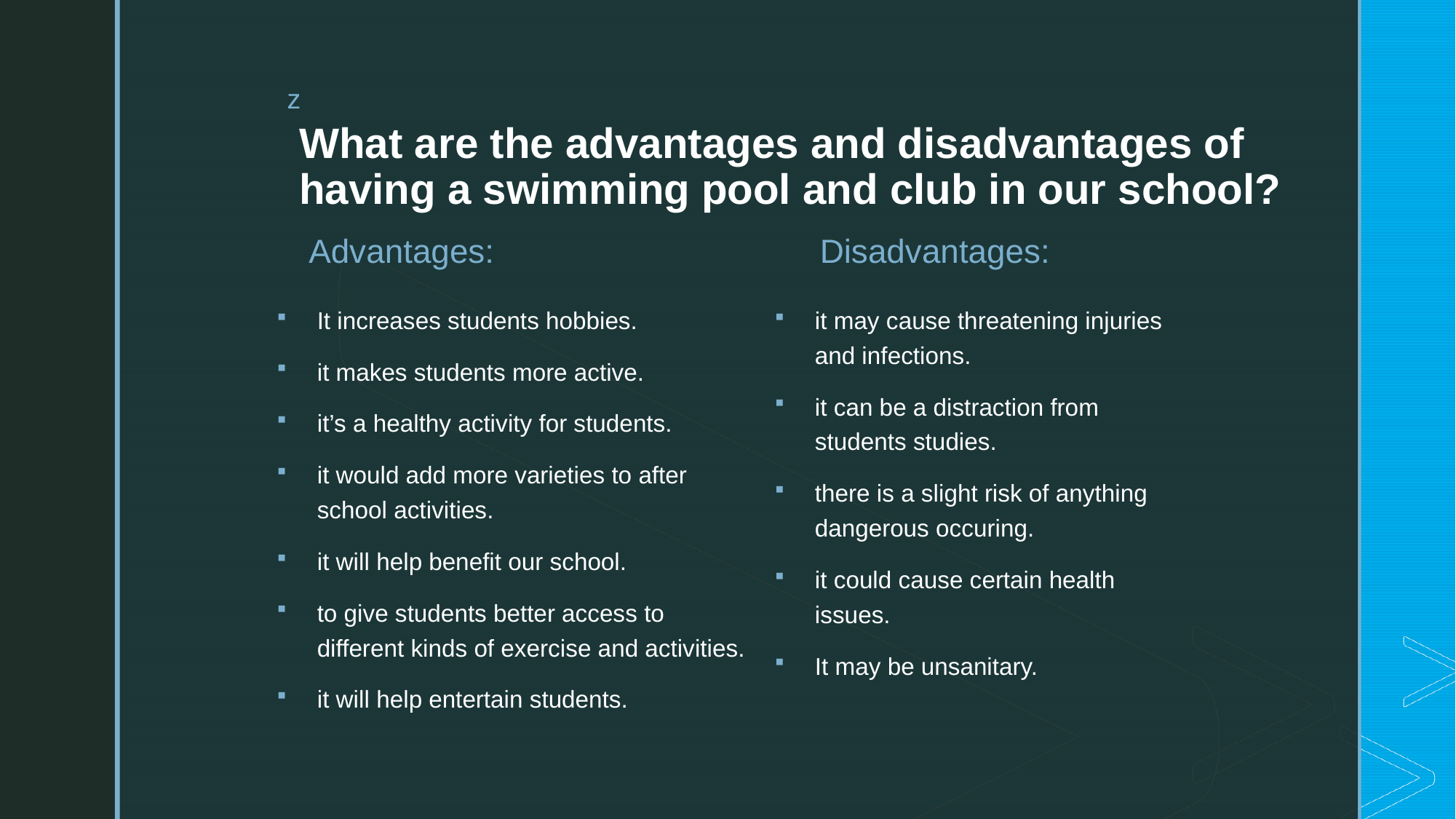

# What are the advantages and disadvantages of having a swimming pool and club in our school?
Advantages:
Disadvantages:
It increases students hobbies.
it makes students more active.
it’s a healthy activity for students.
it would add more varieties to after school activities.
it will help benefit our school.
to give students better access to different kinds of exercise and activities.
it will help entertain students.
it may cause threatening injuries and infections.
it can be a distraction from students studies.
there is a slight risk of anything dangerous occuring.
it could cause certain health issues.
It may be unsanitary.